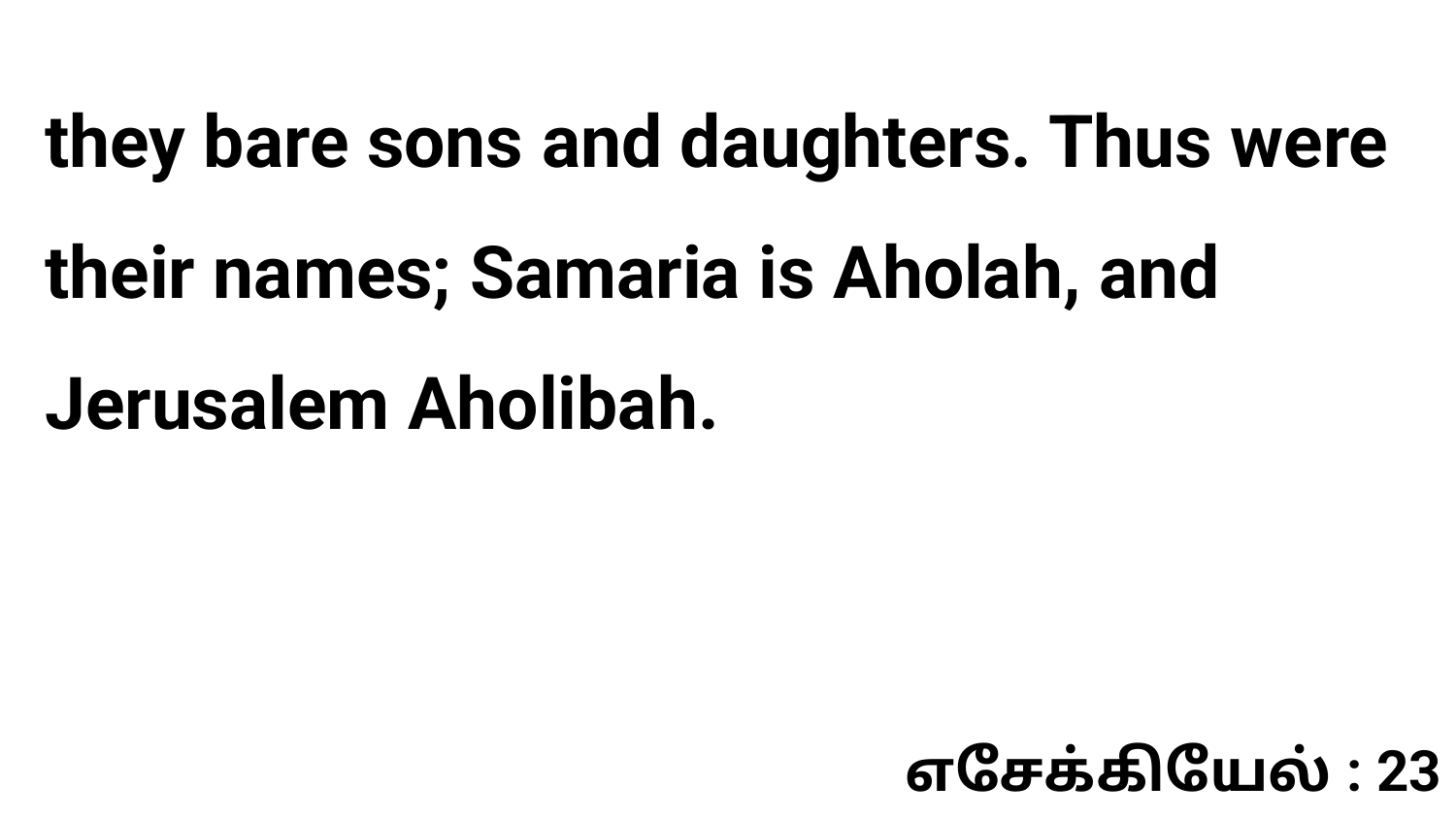

they bare sons and daughters. Thus were their names; Samaria is Aholah, and Jerusalem Aholibah.
எசேக்கியேல் : 23